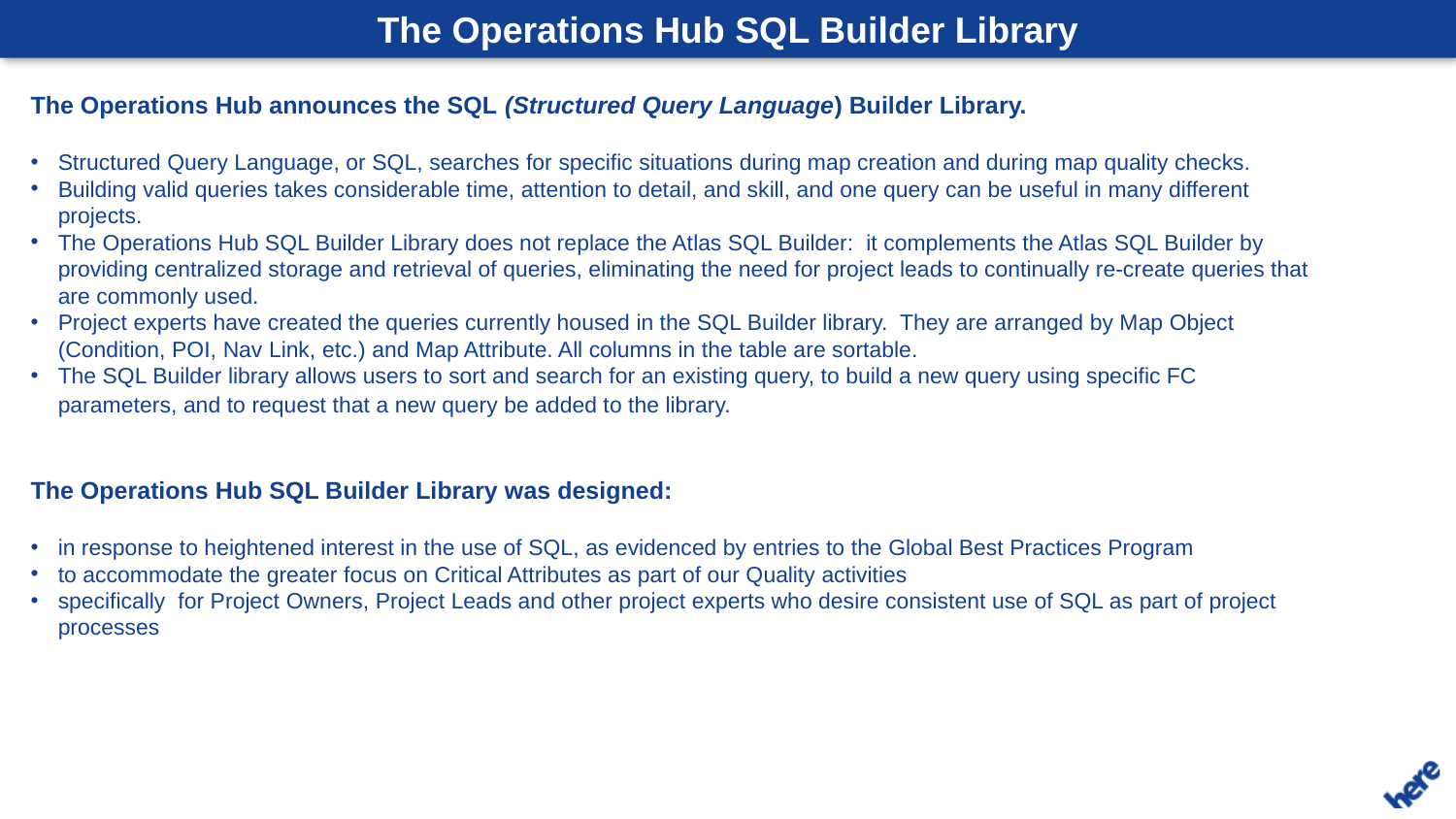

The Operations Hub SQL Builder Library
The Operations Hub announces the SQL (Structured Query Language) Builder Library.

Structured Query Language, or SQL, searches for specific situations during map creation and during map quality checks.
Building valid queries takes considerable time, attention to detail, and skill, and one query can be useful in many different projects.
The Operations Hub SQL Builder Library does not replace the Atlas SQL Builder:  it complements the Atlas SQL Builder by providing centralized storage and retrieval of queries, eliminating the need for project leads to continually re-create queries that are commonly used.
Project experts have created the queries currently housed in the SQL Builder library.  They are arranged by Map Object (Condition, POI, Nav Link, etc.) and Map Attribute. All columns in the table are sortable.
The SQL Builder library allows users to sort and search for an existing query, to build a new query using specific FC parameters, and to request that a new query be added to the library.

The Operations Hub SQL Builder Library was designed:

in response to heightened interest in the use of SQL, as evidenced by entries to the Global Best Practices Program
to accommodate the greater focus on Critical Attributes as part of our Quality activities
specifically  for Project Owners, Project Leads and other project experts who desire consistent use of SQL as part of project processes